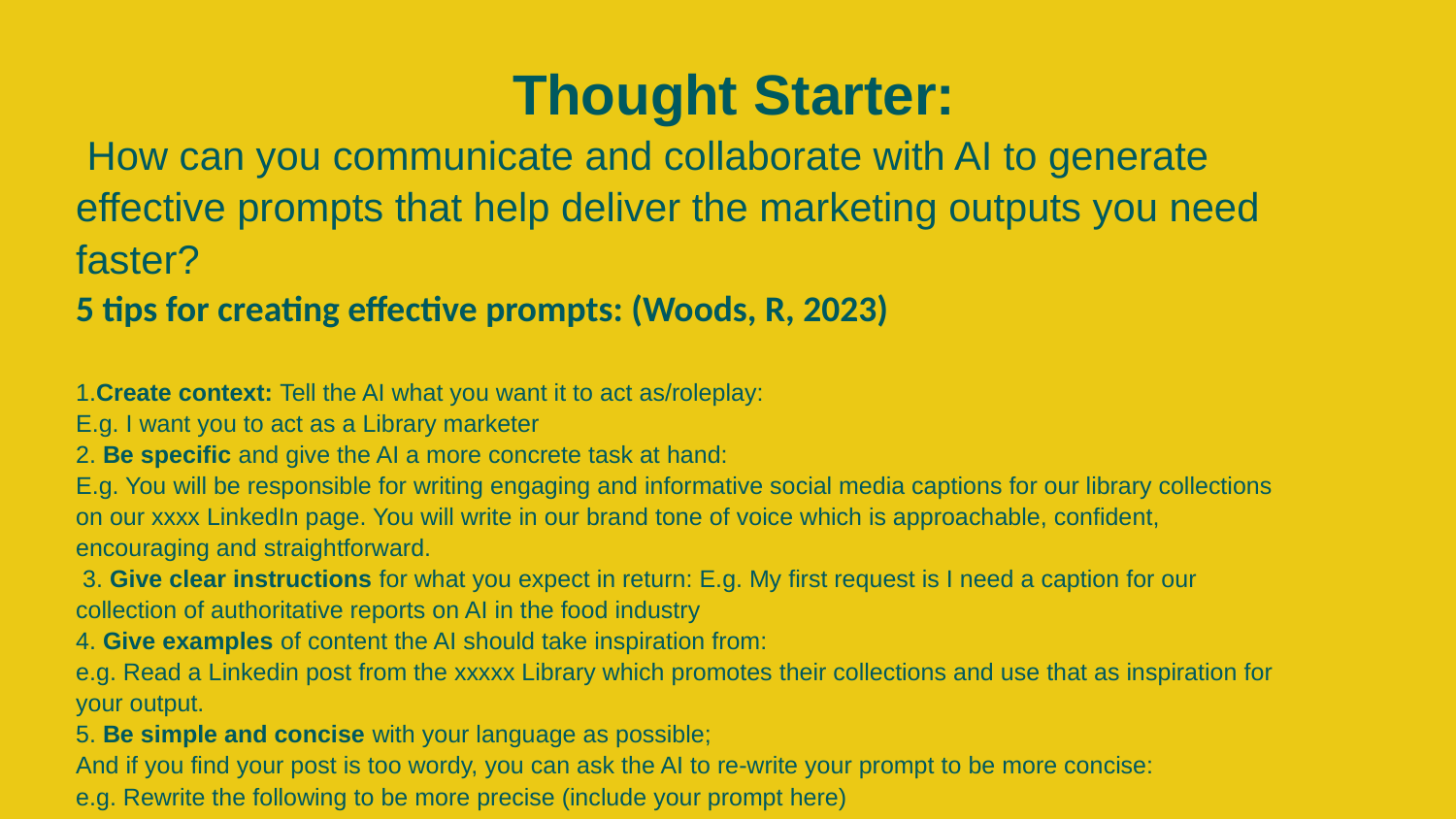

# Thought Starter: How can you communicate and collaborate with AI to generate effective prompts that help deliver the marketing outputs you need faster? 5 tips for creating effective prompts: (Woods, R, 2023)   1.Create context: Tell the AI what you want it to act as/roleplay: E.g. I want you to act as a Library marketer 2. Be specific and give the AI a more concrete task at hand: E.g. You will be responsible for writing engaging and informative social media captions for our library collections on our xxxx LinkedIn page. You will write in our brand tone of voice which is approachable, confident, encouraging and straightforward. 3. Give clear instructions for what you expect in return: E.g. My first request is I need a caption for our collection of authoritative reports on AI in the food industry 4. Give examples of content the AI should take inspiration from: e.g. Read a Linkedin post from the xxxxx Library which promotes their collections and use that as inspiration for your output. 5. Be simple and concise with your language as possible; And if you find your post is too wordy, you can ask the AI to re-write your prompt to be more concise: e.g. Rewrite the following to be more precise (include your prompt here)